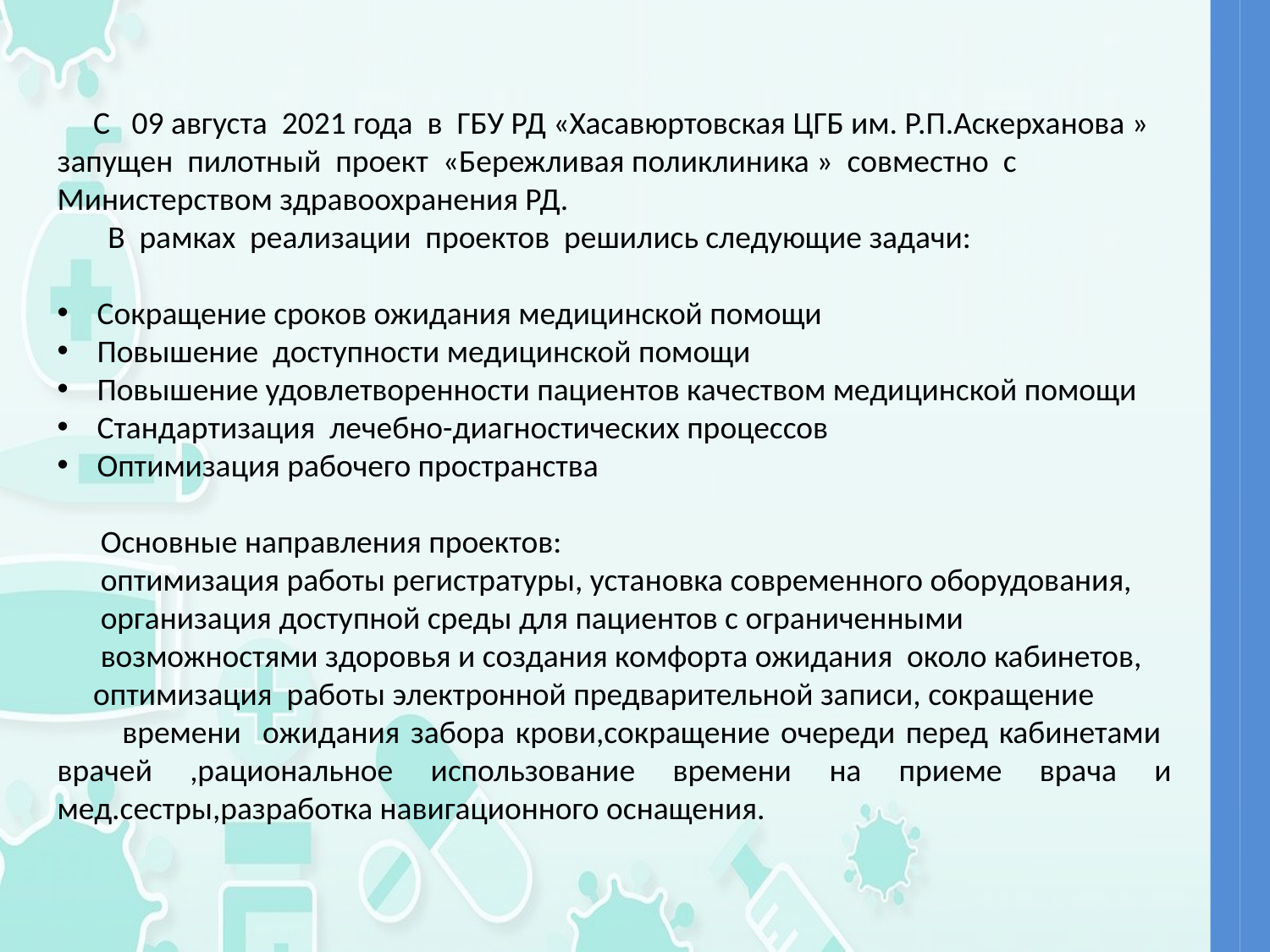

С   09 августа  2021 года  в  ГБУ РД «Хасавюртовская ЦГБ им. Р.П.Аскерханова »  запущен  пилотный  проект  «Бережливая поликлиника »  совместно  с  Министерством здравоохранения РД.
       В  рамках  реализации  проектов  решились следующие задачи:

Сокращение сроков ожидания медицинской помощи
Повышение  доступности медицинской помощи
Повышение удовлетворенности пациентов качеством медицинской помощи
Стандартизация  лечебно-диагностических процессов
Оптимизация рабочего пространства

      Основные направления проектов:
      оптимизация работы регистратуры, установка современного оборудования,
      организация доступной среды для пациентов с ограниченными
      возможностями здоровья и создания комфорта ожидания  около кабинетов,
     оптимизация  работы электронной предварительной записи, сокращение
      времени  ожидания забора крови,сокращение очереди перед кабинетами  врачей ,рациональное использование времени на приеме врача и мед.сестры,разработка навигационного оснащения.